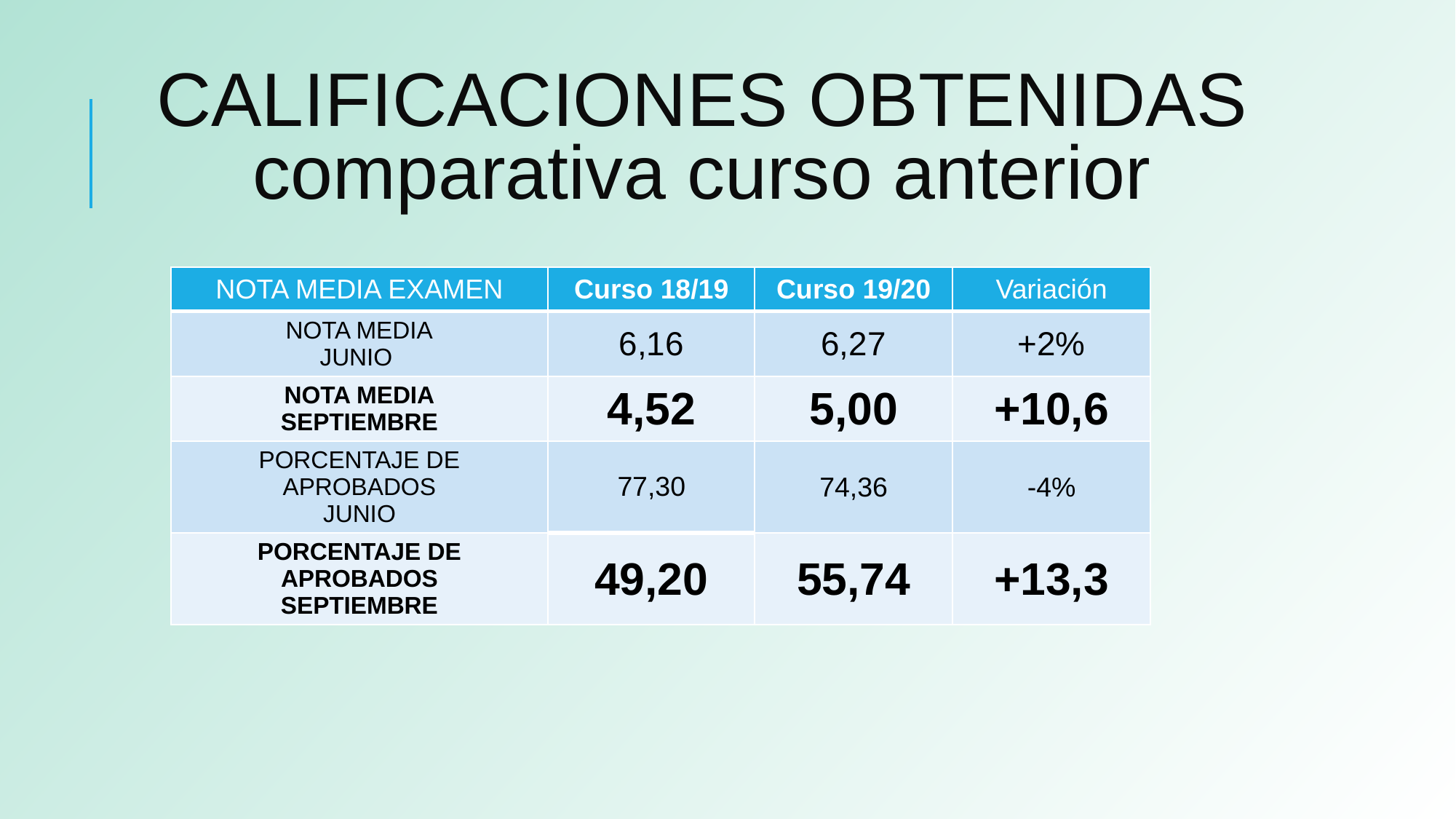

# CALIFICACIONES OBTENIDAS
comparativa curso anterior
| NOTA MEDIA EXAMEN | Curso 18/19 | Curso 19/20 | Variación |
| --- | --- | --- | --- |
| NOTA MEDIA JUNIO | 6,16 | 6,27 | +2% |
| NOTA MEDIA SEPTIEMBRE | 4,52 | 5,00 | +10,6 |
| PORCENTAJE DE APROBADOS JUNIO | 77,30 | 74,36 | -4% |
| PORCENTAJE DE APROBADOS SEPTIEMBRE | 49,20 | 55,74 | +13,3 |